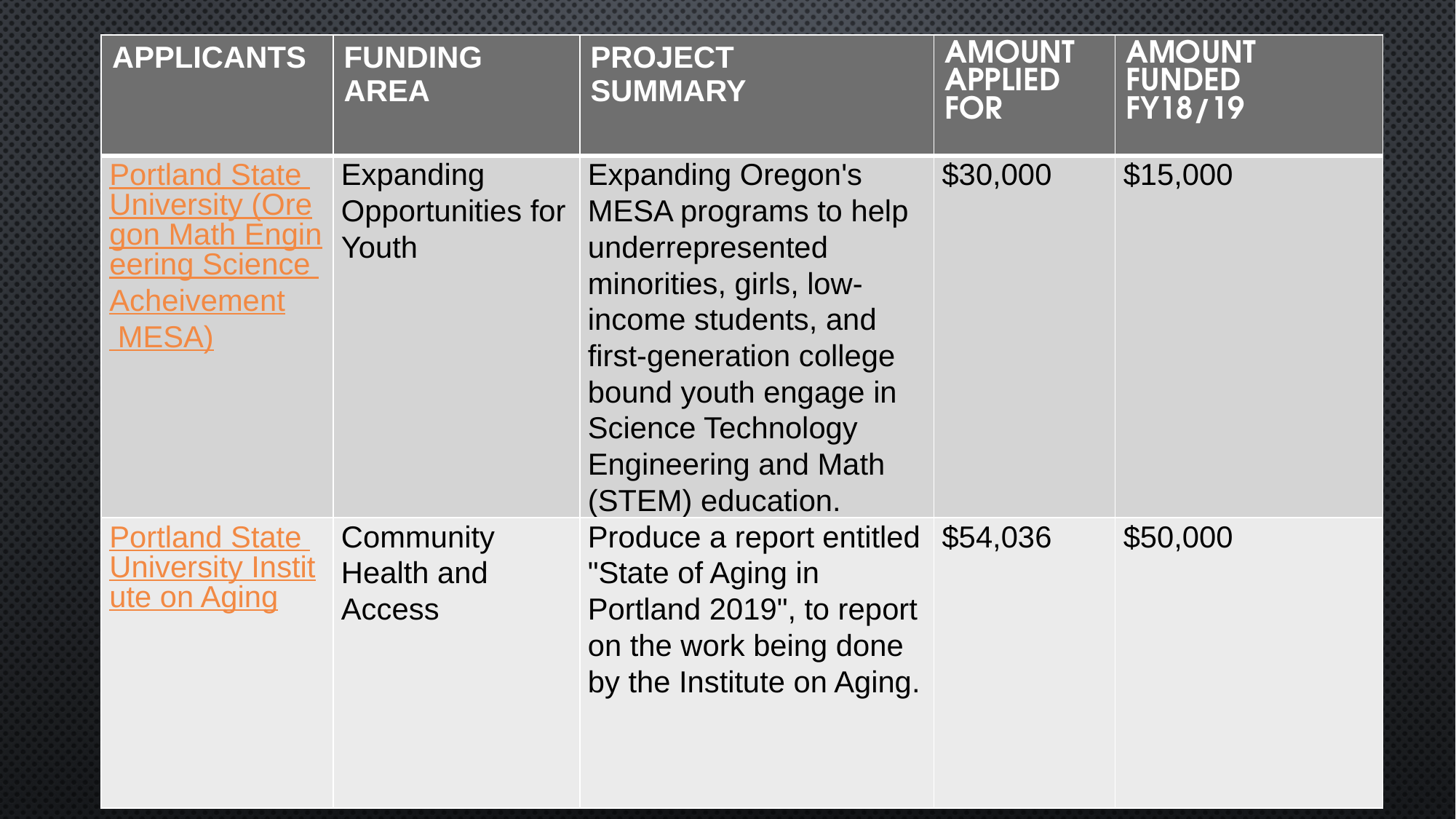

| APPLICANTS | FUNDING AREA | PROJECT SUMMARY | AMOUNT APPLIED FOR | AMOUNT FUNDED FY18/19 |
| --- | --- | --- | --- | --- |
| Portland State University (Oregon Math Engineering Science Acheivement MESA) | Expanding Opportunities for Youth | Expanding Oregon's MESA programs to help underrepresented minorities, girls, low-income students, and first-generation college bound youth engage in Science Technology Engineering and Math (STEM) education. | $30,000 | $15,000 |
| Portland State University Institute on Aging | Community Health and Access | Produce a report entitled "State of Aging in Portland 2019", to report on the work being done by the Institute on Aging. | $54,036 | $50,000 |